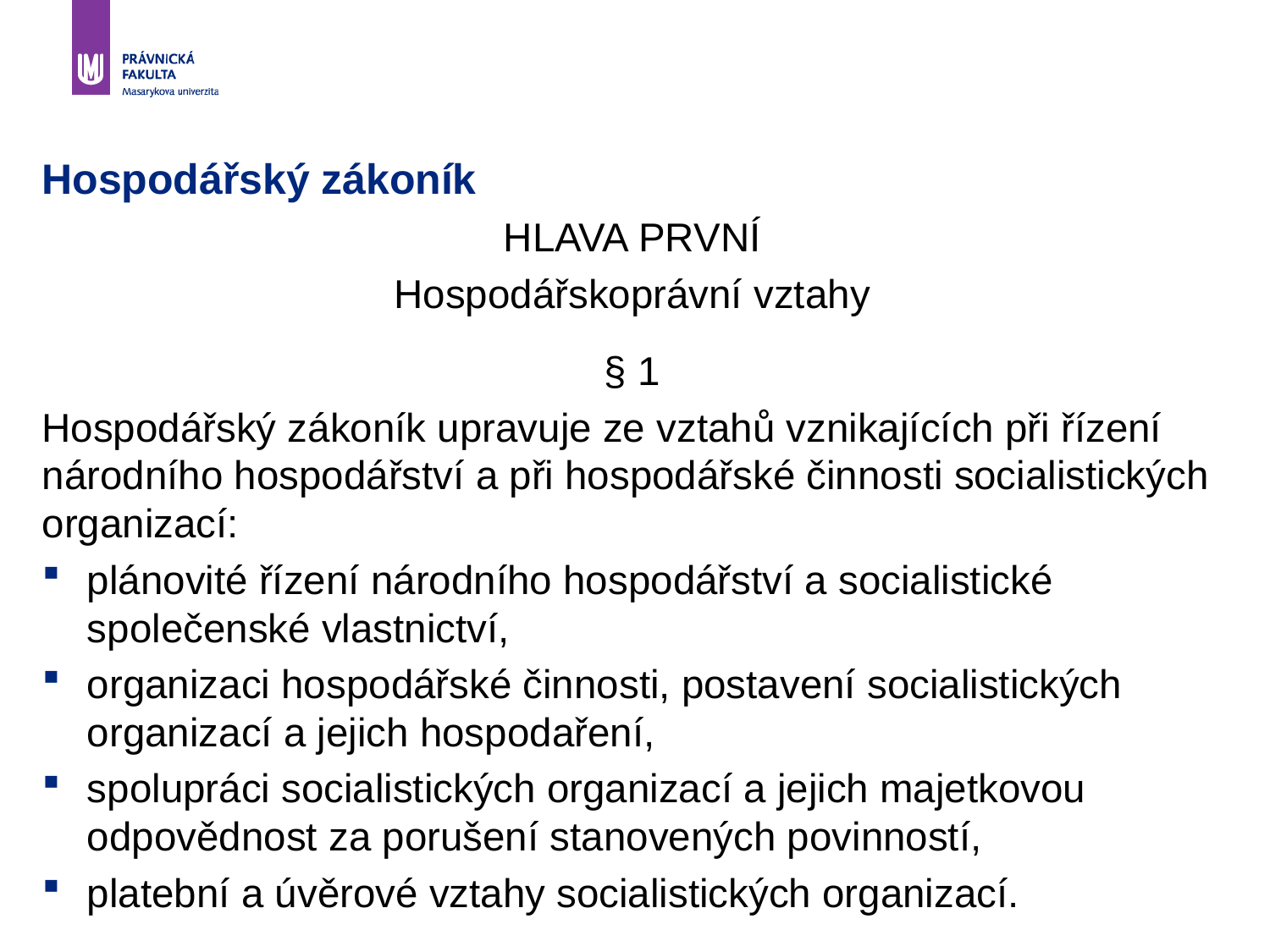

# Hospodářský zákoník
HLAVA PRVNÍ
Hospodářskoprávní vztahy

§ 1
Hospodářský zákoník upravuje ze vztahů vznikajících při řízení národního hospodářství a při hospodářské činnosti socialistických organizací:
plánovité řízení národního hospodářství a socialistické společenské vlastnictví,
organizaci hospodářské činnosti, postavení socialistických organizací a jejich hospodaření,
spolupráci socialistických organizací a jejich majetkovou odpovědnost za porušení stanovených povinností,
platební a úvěrové vztahy socialistických organizací.